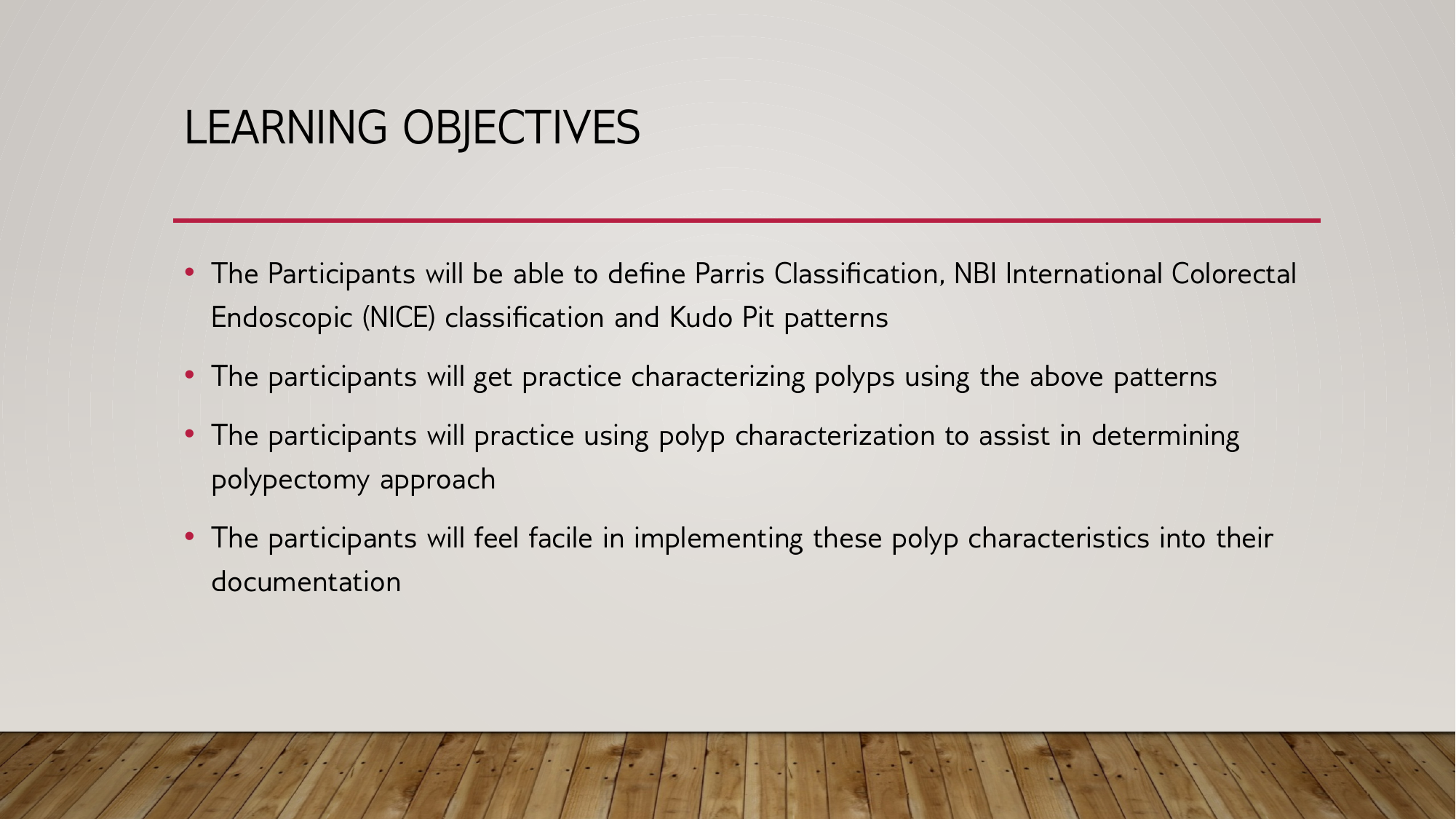

# Learning Objectives
The Participants will be able to define Parris Classification, NBI International Colorectal Endoscopic (NICE) classification and Kudo Pit patterns
The participants will get practice characterizing polyps using the above patterns
The participants will practice using polyp characterization to assist in determining polypectomy approach
The participants will feel facile in implementing these polyp characteristics into their documentation